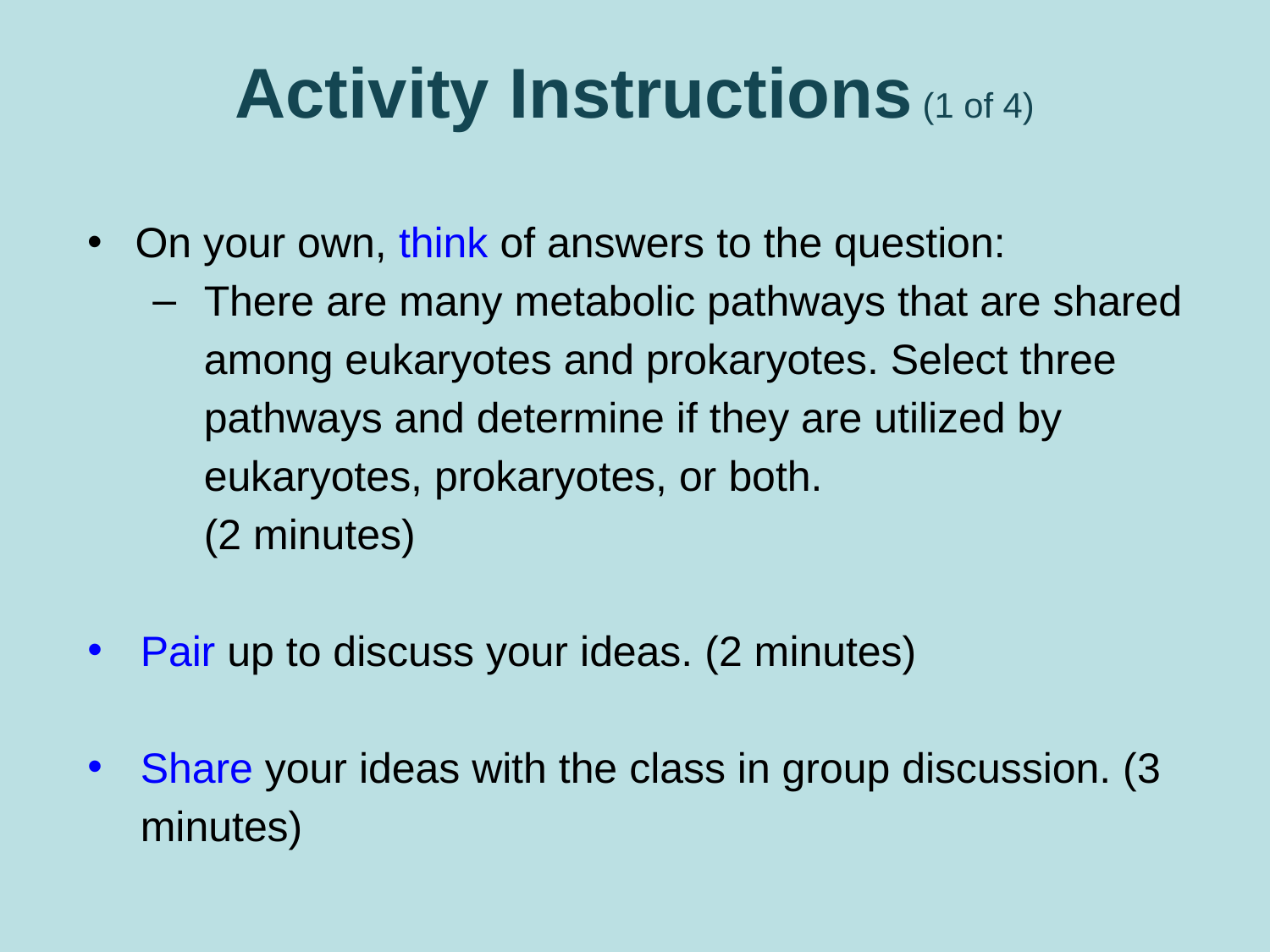

# Activity Instructions (1 of 4)
On your own, think of answers to the question:
There are many metabolic pathways that are shared among eukaryotes and prokaryotes. Select three pathways and determine if they are utilized by eukaryotes, prokaryotes, or both.
(2 minutes)

Pair up to discuss your ideas. (2 minutes)

Share your ideas with the class in group discussion. (3 minutes)